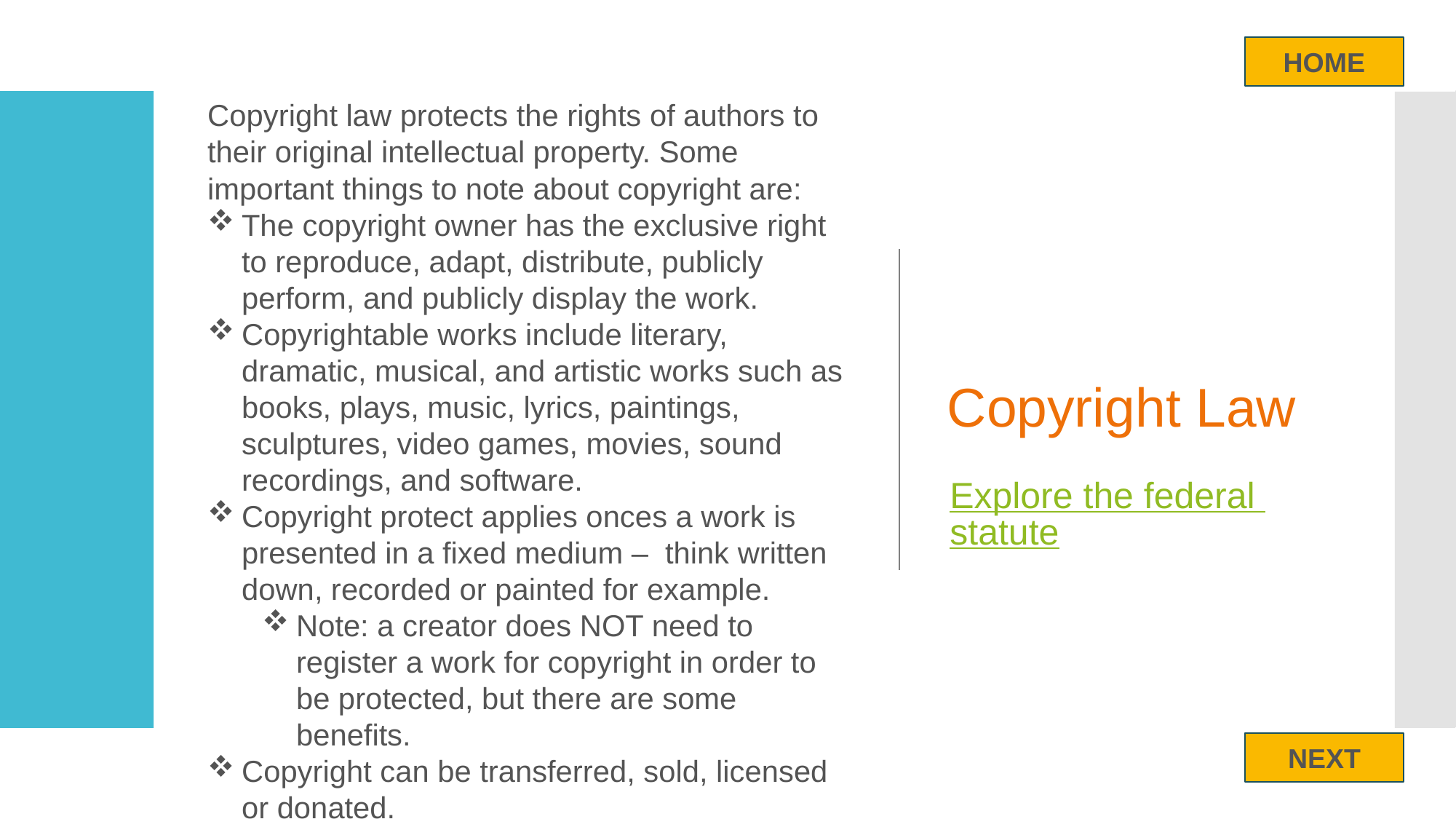

HOME

Copyright law protects the rights of authors to their original intellectual property. Some important things to note about copyright are:
The copyright owner has the exclusive right to reproduce, adapt, distribute, publicly perform, and publicly display the work.
Copyrightable works include literary, dramatic, musical, and artistic works such as books, plays, music, lyrics, paintings, sculptures, video games, movies, sound recordings, and software.
Copyright protect applies onces a work is presented in a fixed medium –  think written down, recorded or painted for example.
Note: a creator does NOT need to register a work for copyright in order to be protected, but there are some benefits.
Copyright can be transferred, sold, licensed or donated.

Copyright Law
Explore the federal statute
NEXT